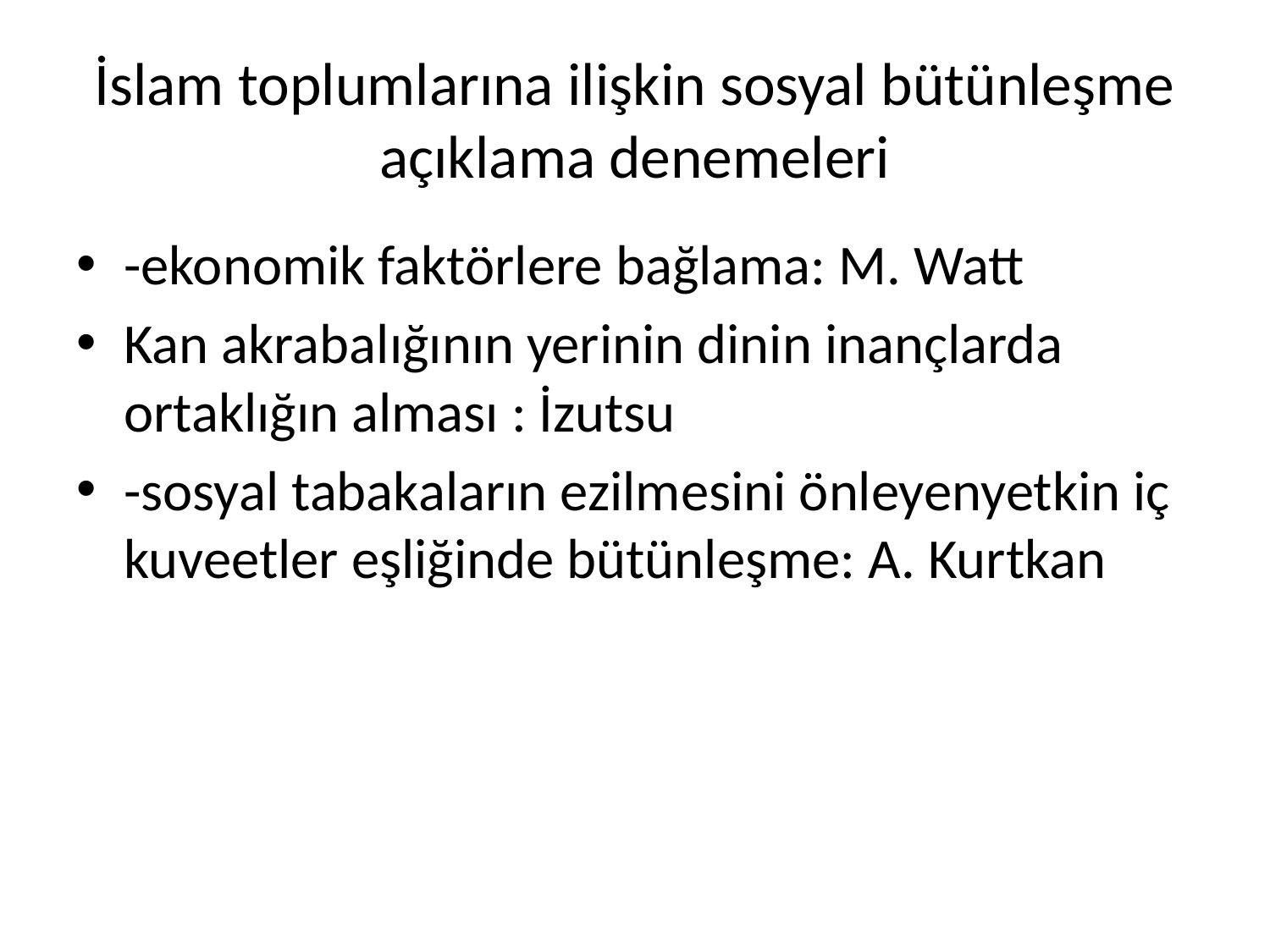

# İslam toplumlarına ilişkin sosyal bütünleşme açıklama denemeleri
-ekonomik faktörlere bağlama: M. Watt
Kan akrabalığının yerinin dinin inançlarda ortaklığın alması : İzutsu
-sosyal tabakaların ezilmesini önleyenyetkin iç kuveetler eşliğinde bütünleşme: A. Kurtkan